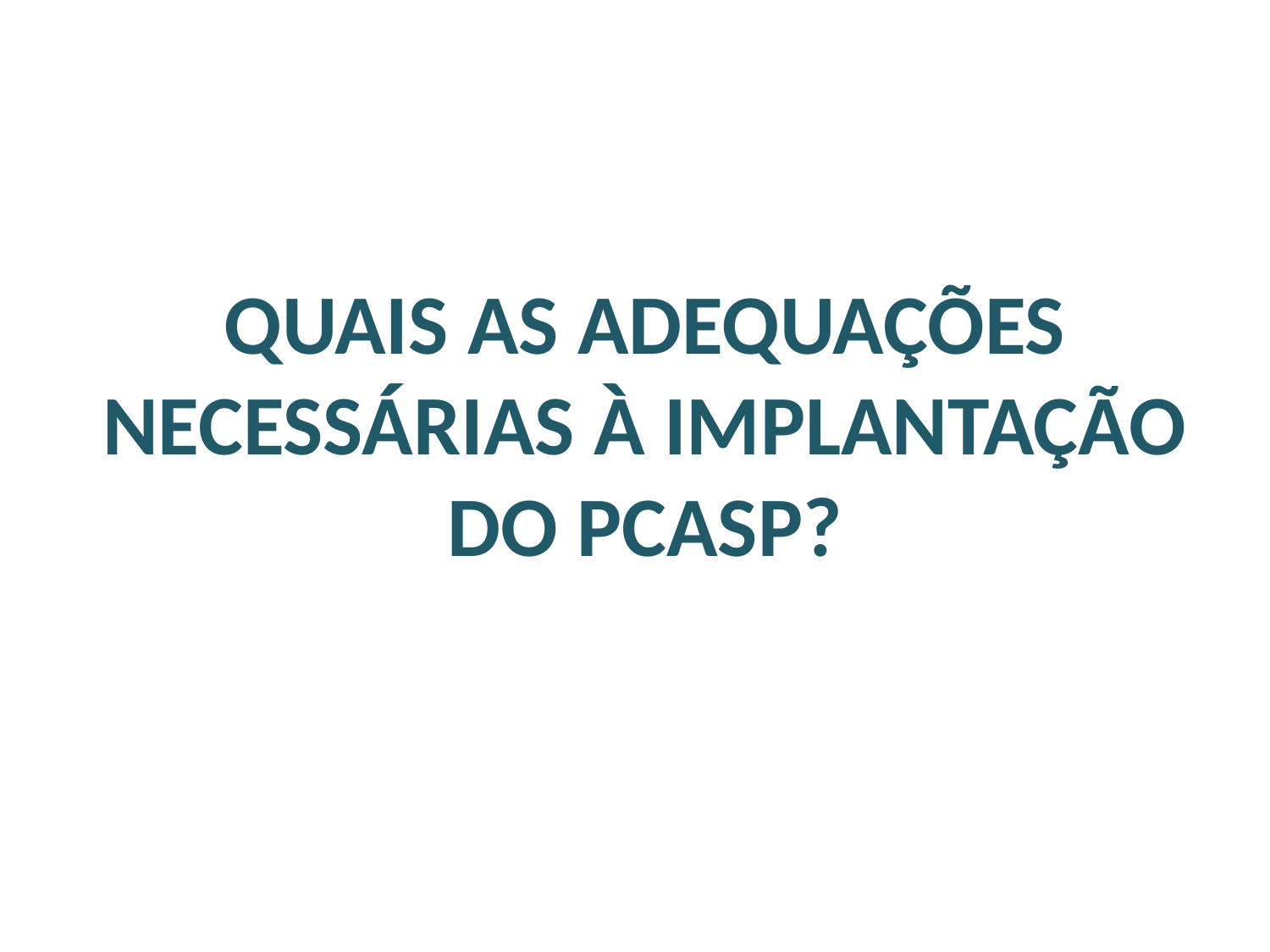

Quais AS Adequações necessárias À implantação do pcasp?